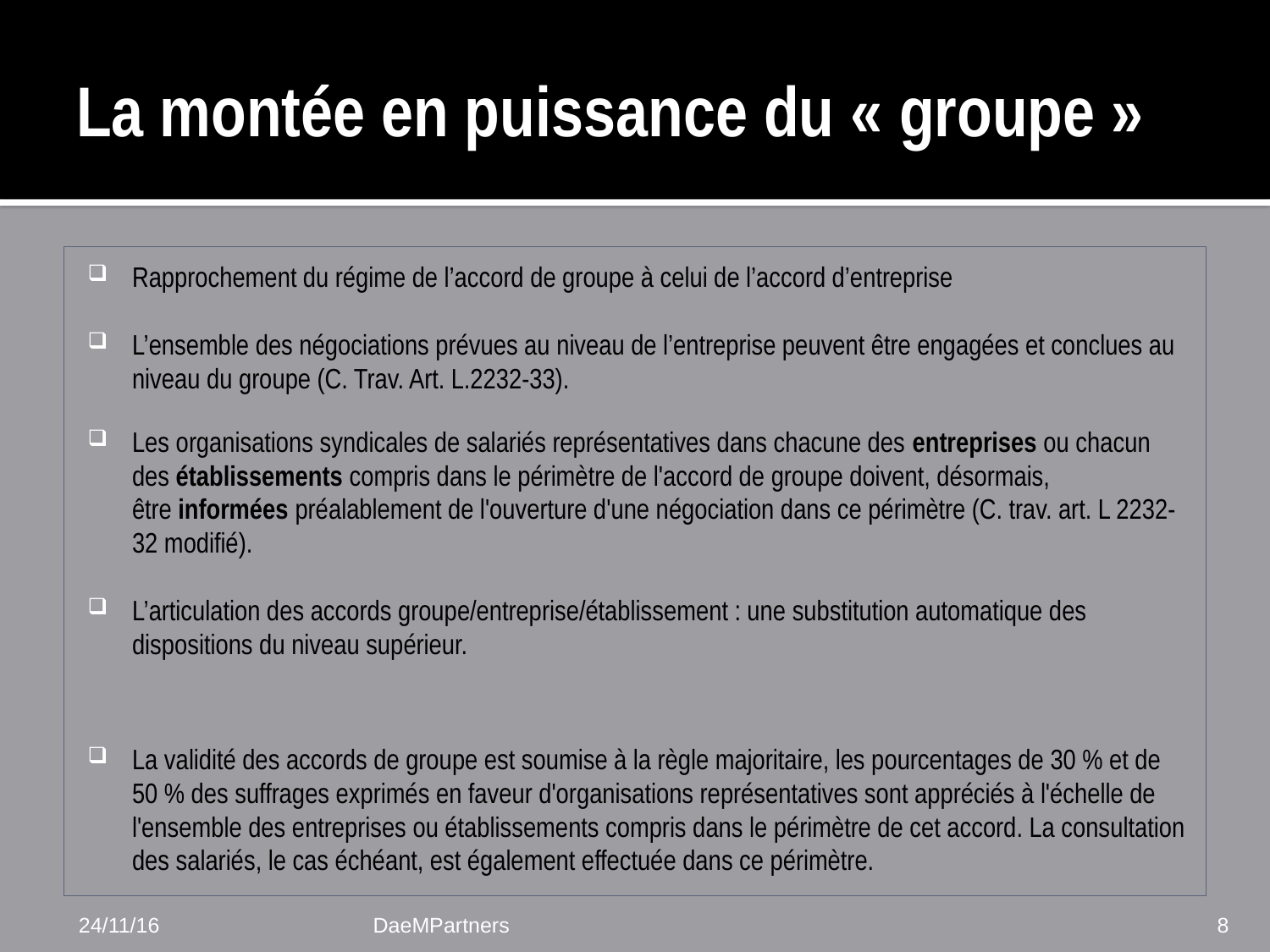

# La montée en puissance du « groupe »
Rapprochement du régime de l’accord de groupe à celui de l’accord d’entreprise

L’ensemble des négociations prévues au niveau de l’entreprise peuvent être engagées et conclues au niveau du groupe (C. Trav. Art. L.2232-33).

Les organisations syndicales de salariés représentatives dans chacune des entreprises ou chacun des établissements compris dans le périmètre de l'accord de groupe doivent, désormais, être informées préalablement de l'ouverture d'une négociation dans ce périmètre (C. trav. art. L 2232-32 modifié).

L’articulation des accords groupe/entreprise/établissement : une substitution automatique des dispositions du niveau supérieur.

La validité des accords de groupe est soumise à la règle majoritaire, les pourcentages de 30 % et de 50 % des suffrages exprimés en faveur d'organisations représentatives sont appréciés à l'échelle de l'ensemble des entreprises ou établissements compris dans le périmètre de cet accord. La consultation des salariés, le cas échéant, est également effectuée dans ce périmètre.
24/11/16
DaeMPartners
8